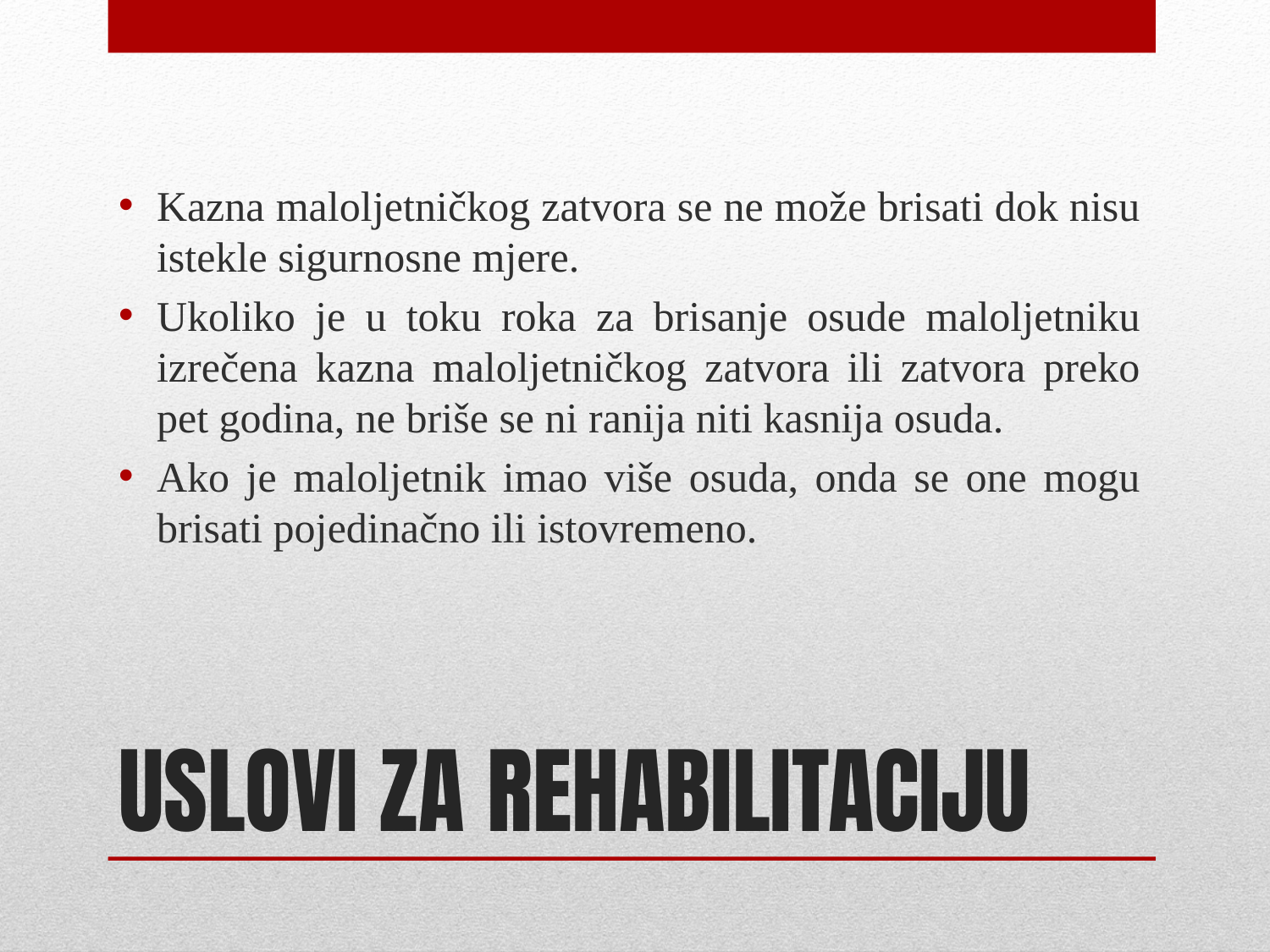

Kazna maloljetničkog zatvora se ne može brisati dok nisu istekle sigurnosne mjere.
Ukoliko je u toku roka za brisanje osude maloljetniku izrečena kazna maloljetničkog zatvora ili zatvora preko pet godina, ne briše se ni ranija niti kasnija osuda.
Ako je maloljetnik imao više osuda, onda se one mogu brisati pojedinačno ili istovremeno.
# USLOVI ZA REHABILITACIJU